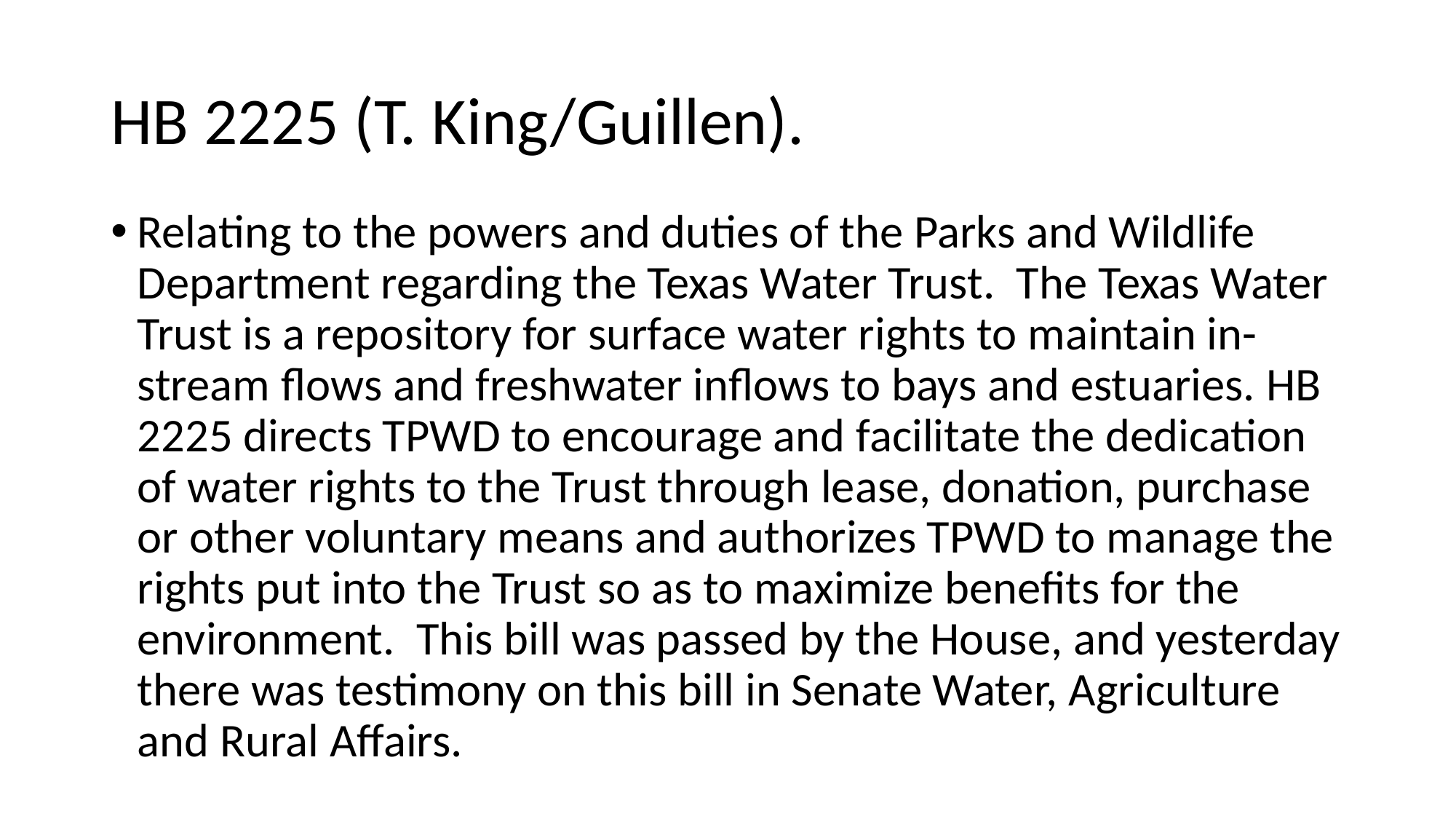

# HB 2225 (T. King/Guillen).
Relating to the powers and duties of the Parks and Wildlife Department regarding the Texas Water Trust.  The Texas Water Trust is a repository for surface water rights to maintain in-stream flows and freshwater inflows to bays and estuaries. HB 2225 directs TPWD to encourage and facilitate the dedication of water rights to the Trust through lease, donation, purchase or other voluntary means and authorizes TPWD to manage the rights put into the Trust so as to maximize benefits for the environment.  This bill was passed by the House, and yesterday there was testimony on this bill in Senate Water, Agriculture and Rural Affairs.